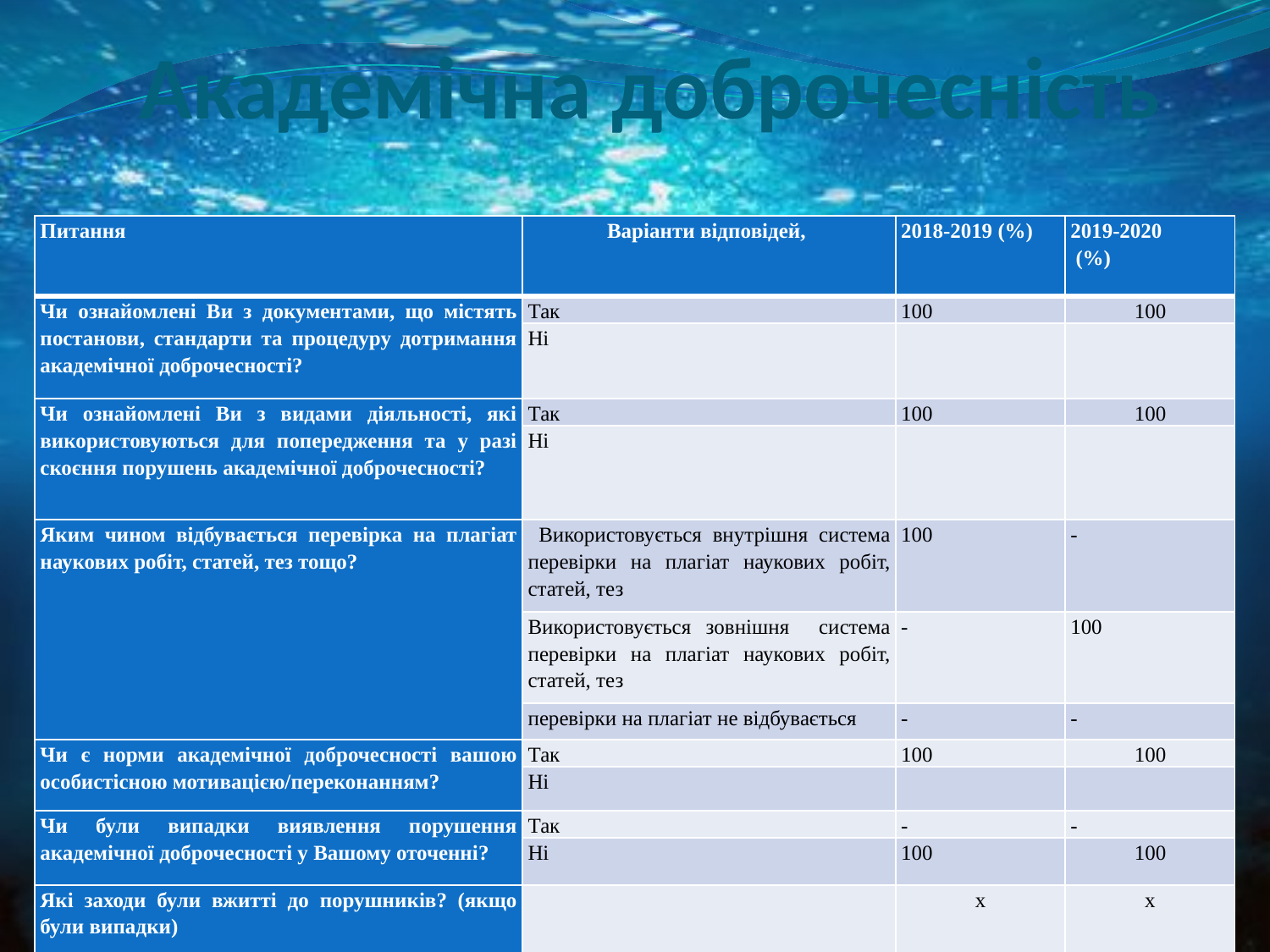

# Академічна доброчесність
| Питання | Варіанти відповідей, | 2018-2019 (%) | 2019-2020 (%) |
| --- | --- | --- | --- |
| Чи ознайомлені Ви з документами, що містять постанови, стандарти та процедуру дотримання академічної доброчесності? | Так | 100 | 100 |
|  | Ні |  |  |
| Чи ознайомлені Ви з видами діяльності, якi використовуються для попередження та у paзi скоєння порушень академічної доброчесності? | Так | 100 | 100 |
|  | Ні |  |  |
| Яким чином відбувається перевірка на плагіат наукових робіт, статей, тез тощо? | Використовується внутрішня система перевірки на плагіат наукових робіт, статей, тез | 100 | - |
|  | Використовується зовнішня система перевірки на плагіат наукових робіт, статей, тез | - | 100 |
|  | перевірки на плагіат не відбувається | - | - |
| Чи є норми академічної доброчесності вашою особистісною мотивацією/переконанням? | Так | 100 | 100 |
|  | Ні |  |  |
| Чи були випадки виявлення порушення академічної доброчесності у Вашому оточенні? | Так | - | - |
|  | Ні | 100 | 100 |
| Які заходи були вжитті до порушників? (якщо були випадки) |  | х | х |